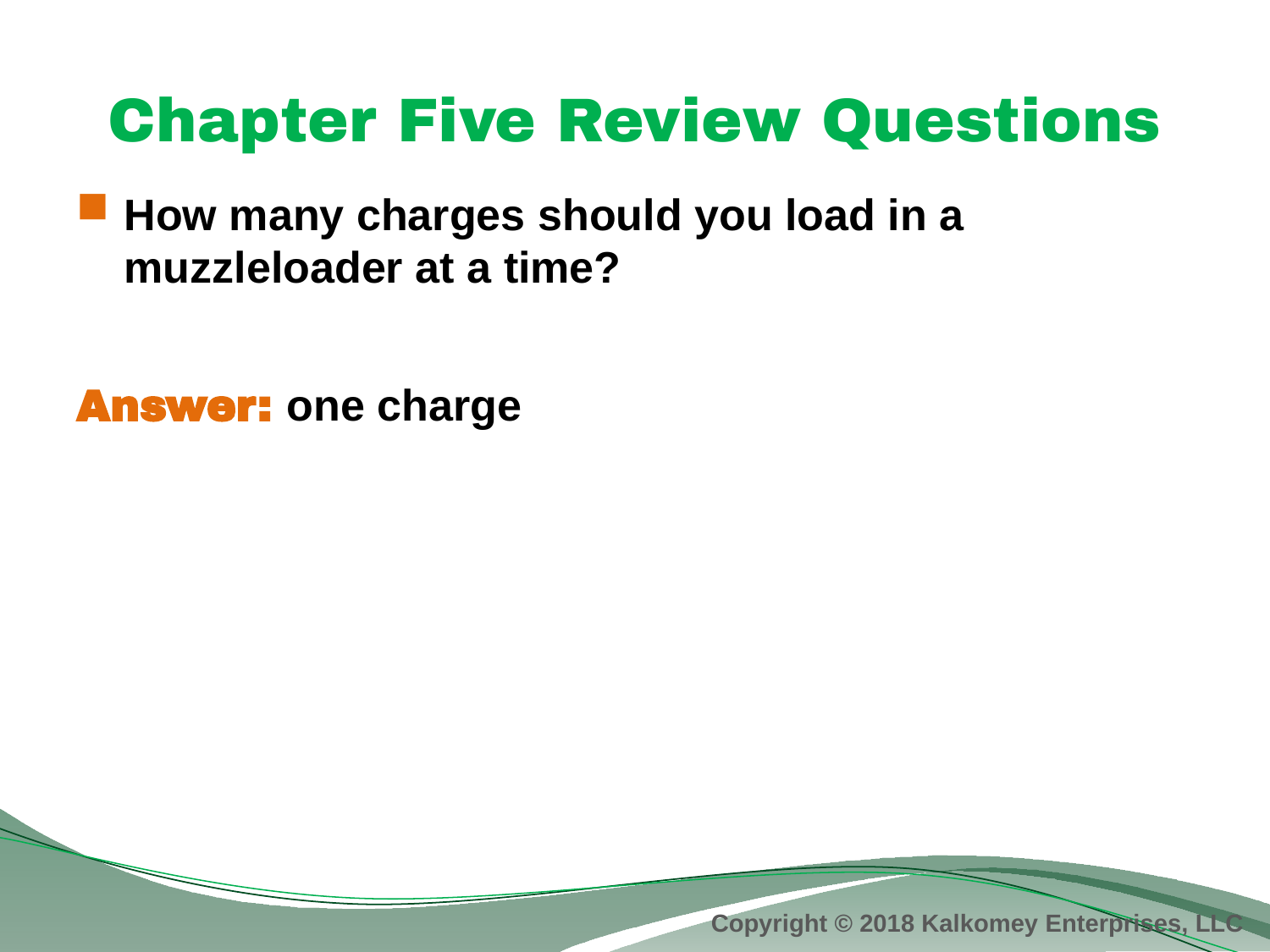

# Chapter Five Review Questions
How many charges should you load in a muzzleloader at a time?
Answer: one charge